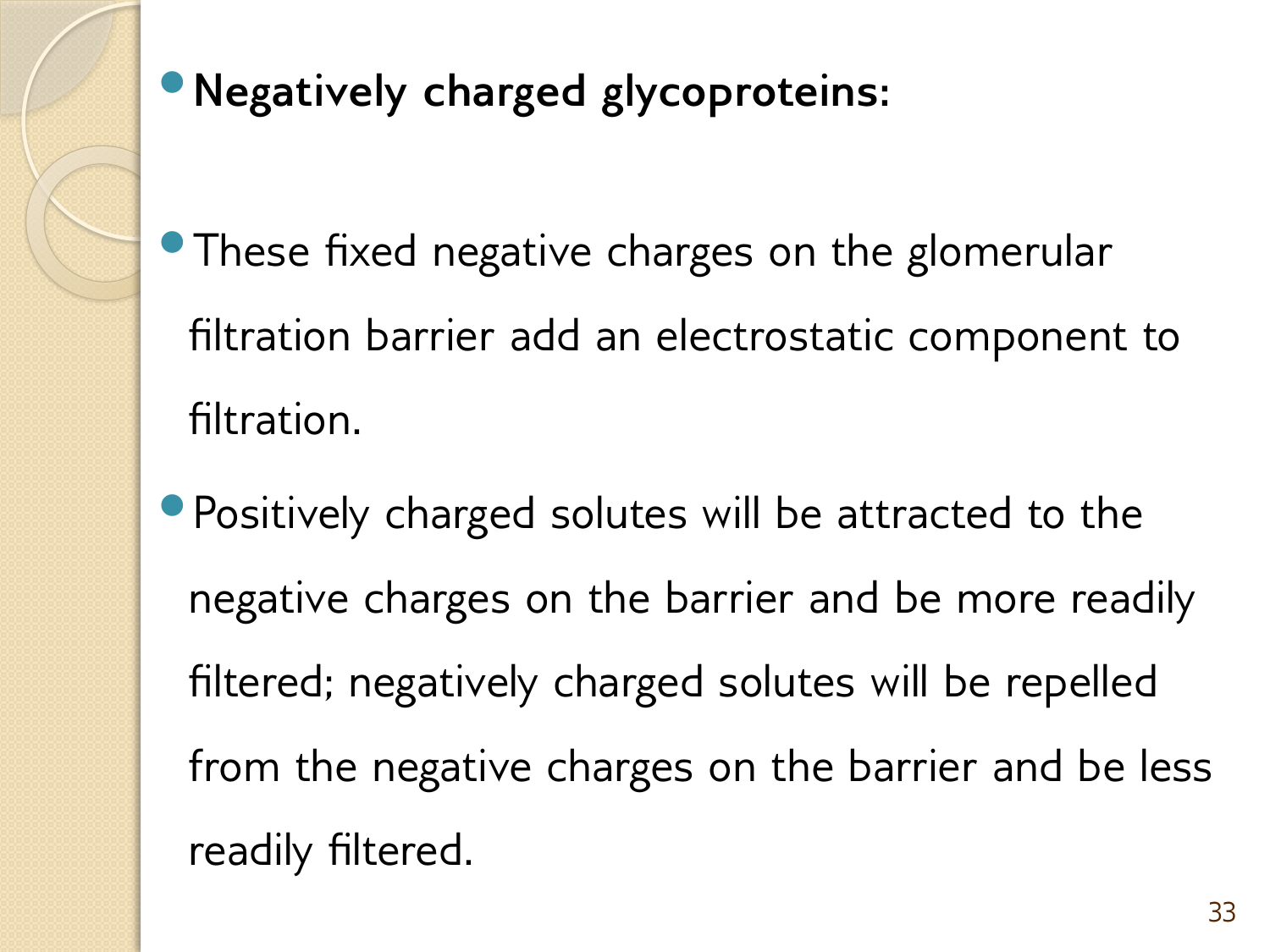

Negatively charged glycoproteins:

These fixed negative charges on the glomerular filtration barrier add an electrostatic component to filtration.
Positively charged solutes will be attracted to the negative charges on the barrier and be more readily filtered; negatively charged solutes will be repelled from the negative charges on the barrier and be less readily filtered.
33